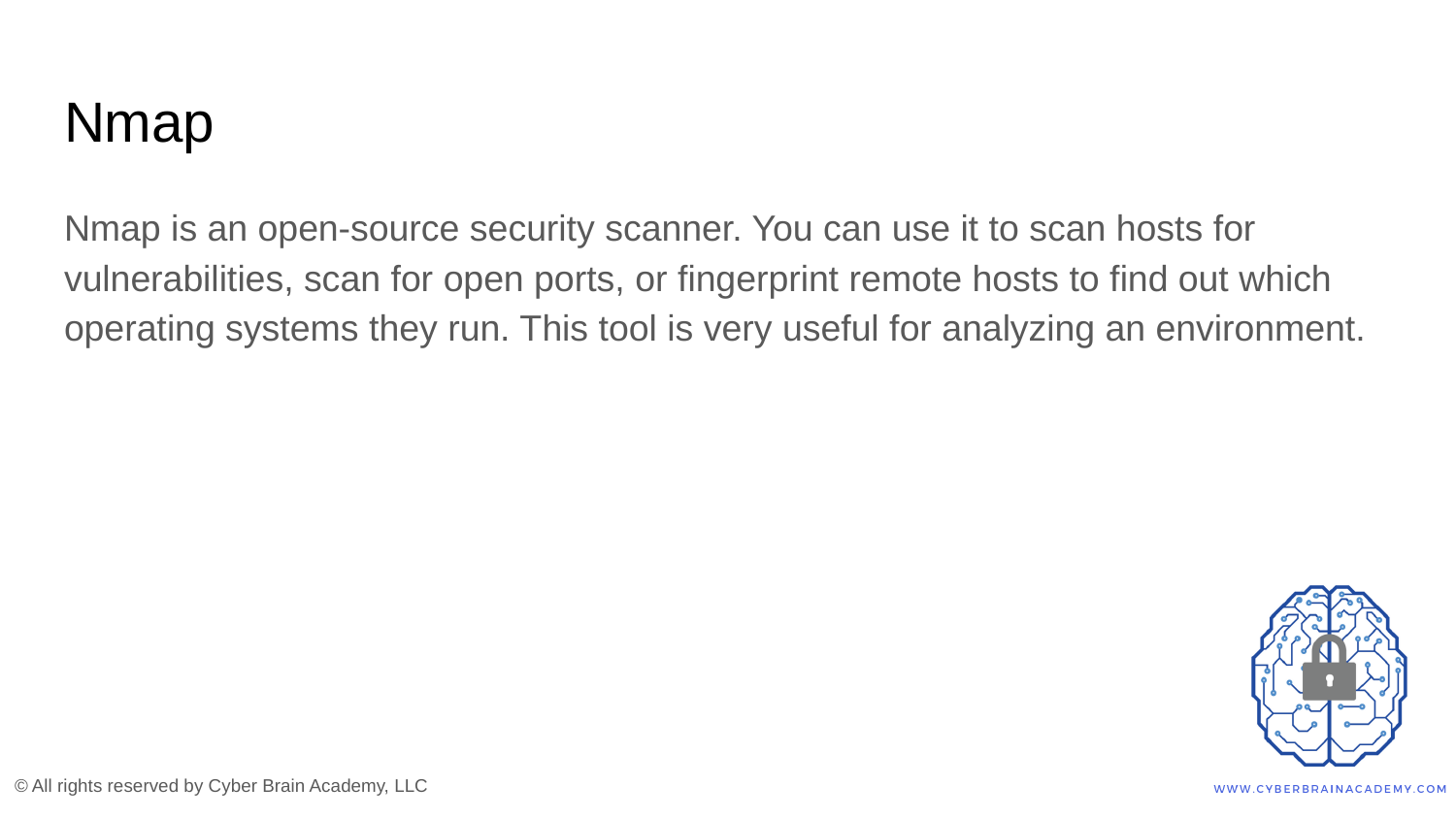

# Nmap

Nmap is an open-source security scanner. You can use it to scan hosts for vulnerabilities, scan for open ports, or fingerprint remote hosts to find out which operating systems they run. This tool is very useful for analyzing an environment.